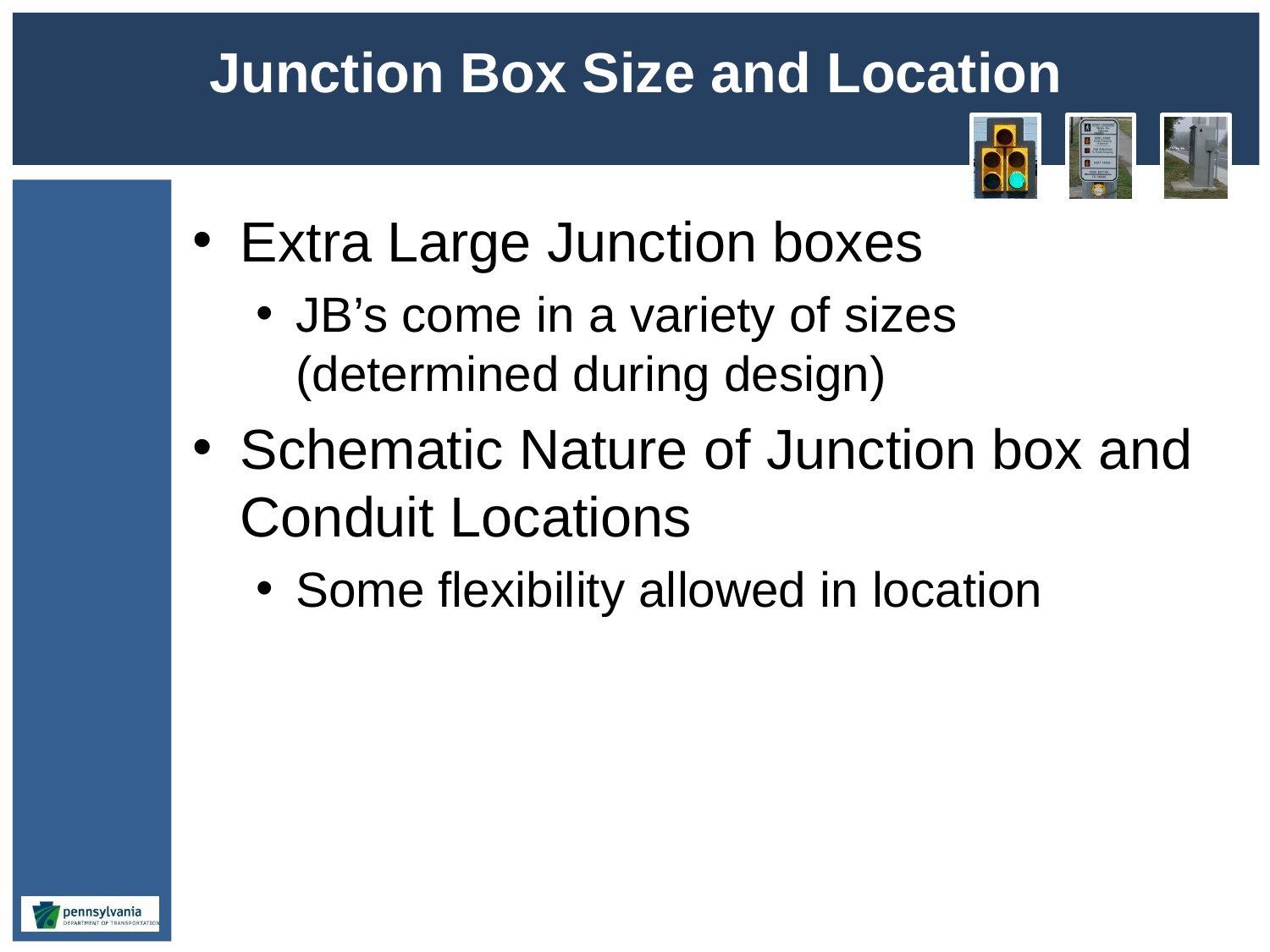

# Junction Box Size and Location
Extra Large Junction boxes
JB’s come in a variety of sizes (determined during design)
Schematic Nature of Junction box and Conduit Locations
Some flexibility allowed in location